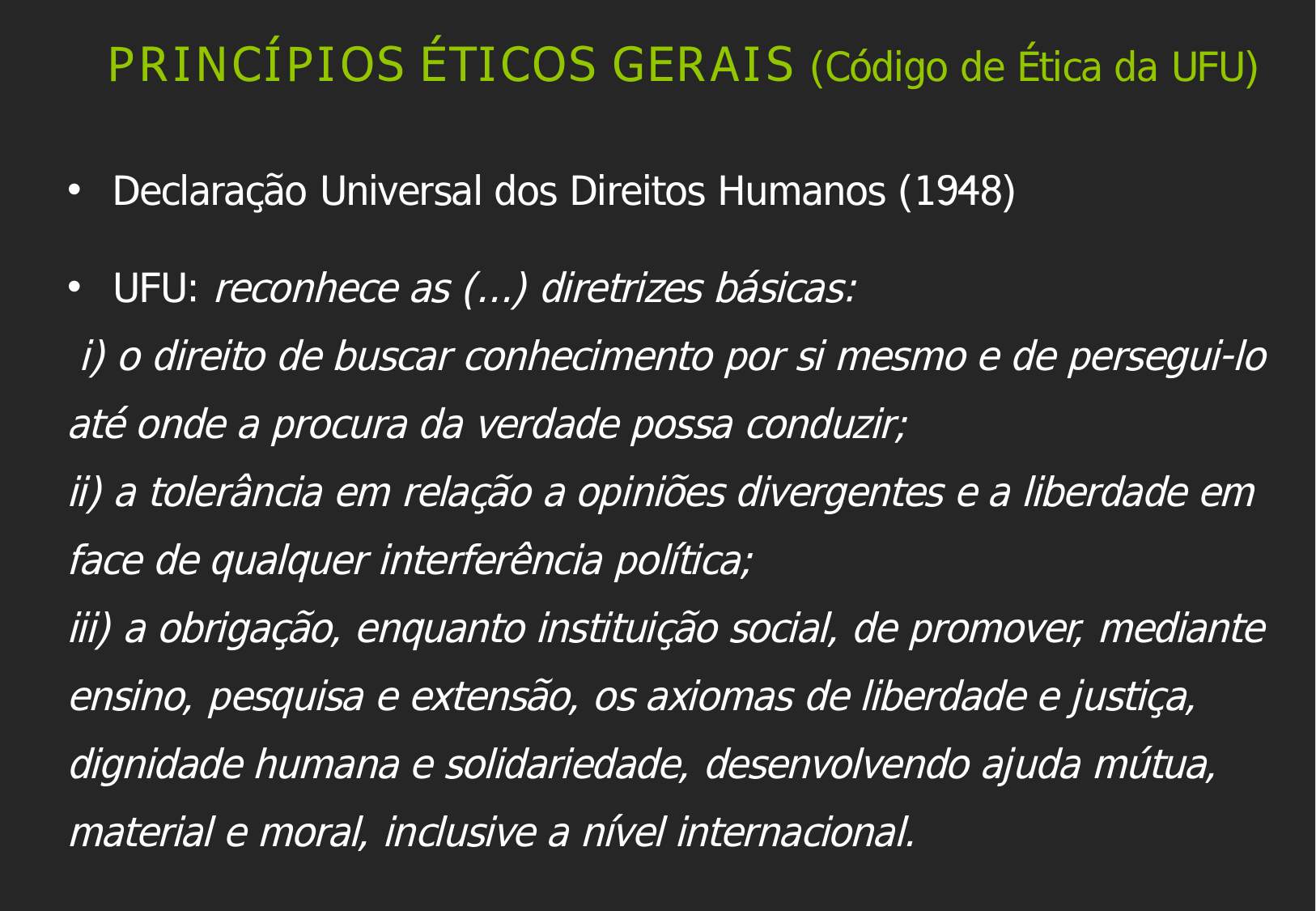

PRINCÍPIOS ÉTICOS GERAIS (Código de Ética da UFU)
Declaração Universal dos Direitos Humanos (1948)

UFU: reconhece as (...) diretrizes básicas:
 i) o direito de buscar conhecimento por si mesmo e de persegui-lo até onde a procura da verdade possa conduzir;
ii) a tolerância em relação a opiniões divergentes e a liberdade em face de qualquer interferência política;
iii) a obrigação, enquanto instituição social, de promover, mediante ensino, pesquisa e extensão, os axiomas de liberdade e justiça, dignidade humana e solidariedade, desenvolvendo ajuda mútua, material e moral, inclusive a nível internacional.